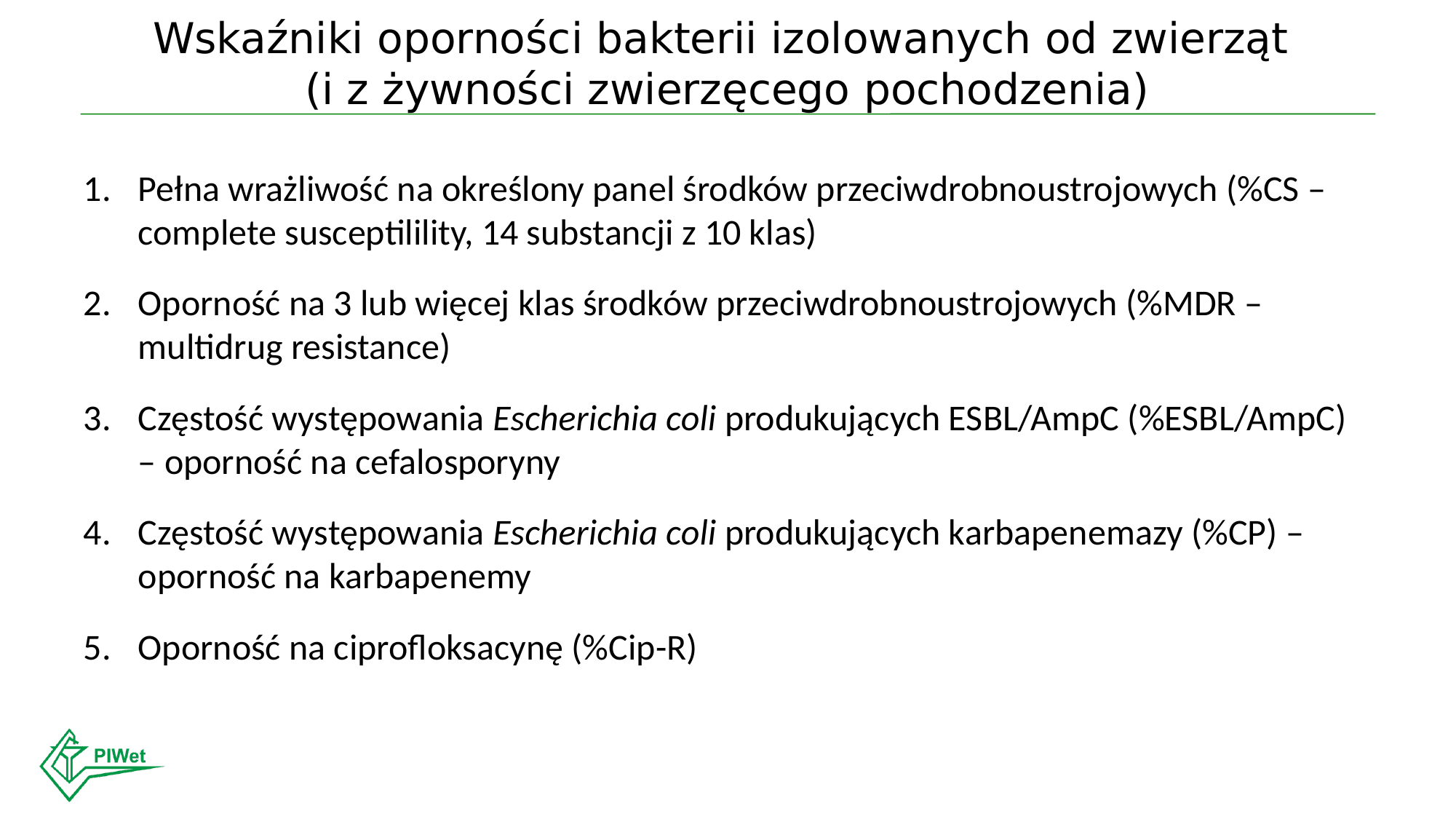

# Wskaźniki oporności bakterii izolowanych od zwierząt (i z żywności zwierzęcego pochodzenia)
Pełna wrażliwość na określony panel środków przeciwdrobnoustrojowych (%CS – complete susceptilility, 14 substancji z 10 klas)
Oporność na 3 lub więcej klas środków przeciwdrobnoustrojowych (%MDR – multidrug resistance)
Częstość występowania Escherichia coli produkujących ESBL/AmpC (%ESBL/AmpC) – oporność na cefalosporyny
Częstość występowania Escherichia coli produkujących karbapenemazy (%CP) – oporność na karbapenemy
Oporność na ciprofloksacynę (%Cip-R)